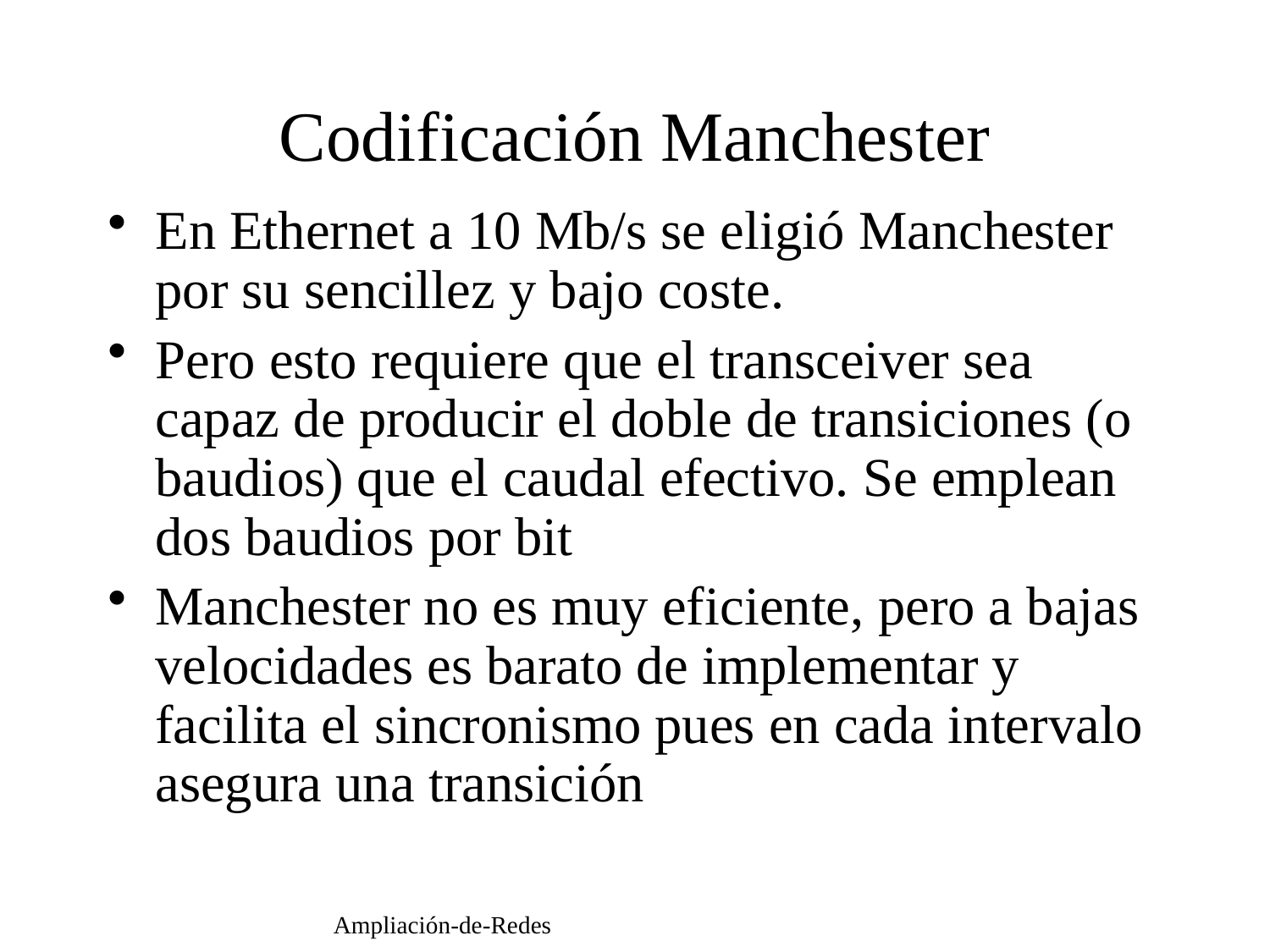

Codificación Manchester
En Ethernet a 10 Mb/s se eligió Manchester por su sencillez y bajo coste.
Pero esto requiere que el transceiver sea capaz de producir el doble de transiciones (o baudios) que el caudal efectivo. Se emplean dos baudios por bit
Manchester no es muy eficiente, pero a bajas velocidades es barato de implementar y facilita el sincronismo pues en cada intervalo asegura una transición